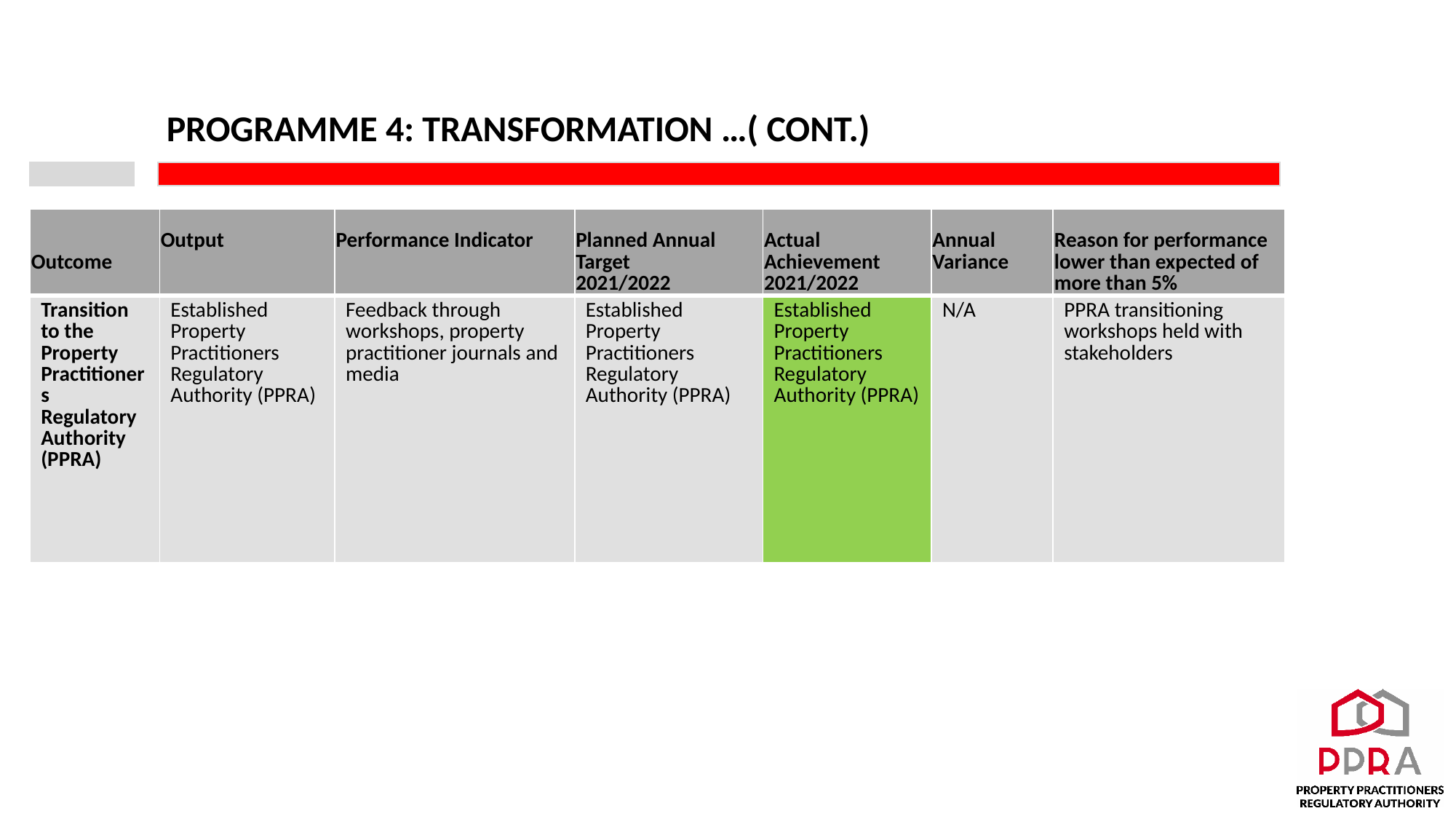

# PROGRAMME 4: TRANSFORMATION …( CONT.)
| Outcome | Output | Performance Indicator | Planned Annual Target 2021/2022 | Actual Achievement 2021/2022 | Annual Variance | Reason for performance lower than expected of more than 5% |
| --- | --- | --- | --- | --- | --- | --- |
| Transition to the Property Practitioners Regulatory Authority (PPRA) | Established Property Practitioners Regulatory Authority (PPRA) | Feedback through workshops, property practitioner journals and media | Established Property Practitioners Regulatory Authority (PPRA) | Established Property Practitioners Regulatory Authority (PPRA) | N/A | PPRA transitioning workshops held with stakeholders |